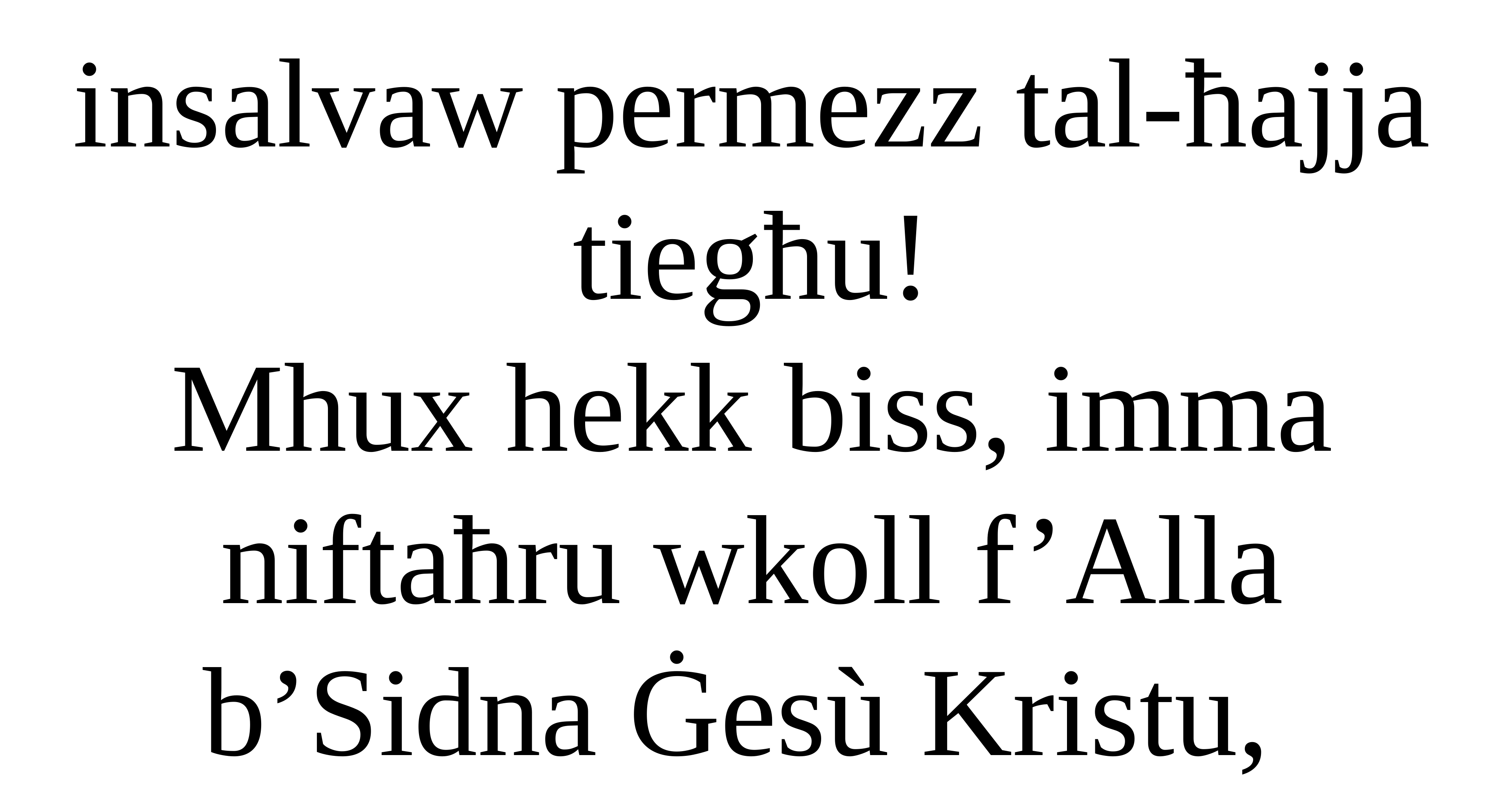

insalvaw permezz tal-ħajja tiegħu!
Mhux hekk biss, imma
niftaħru wkoll f’Alla b’Sidna Ġesù Kristu,